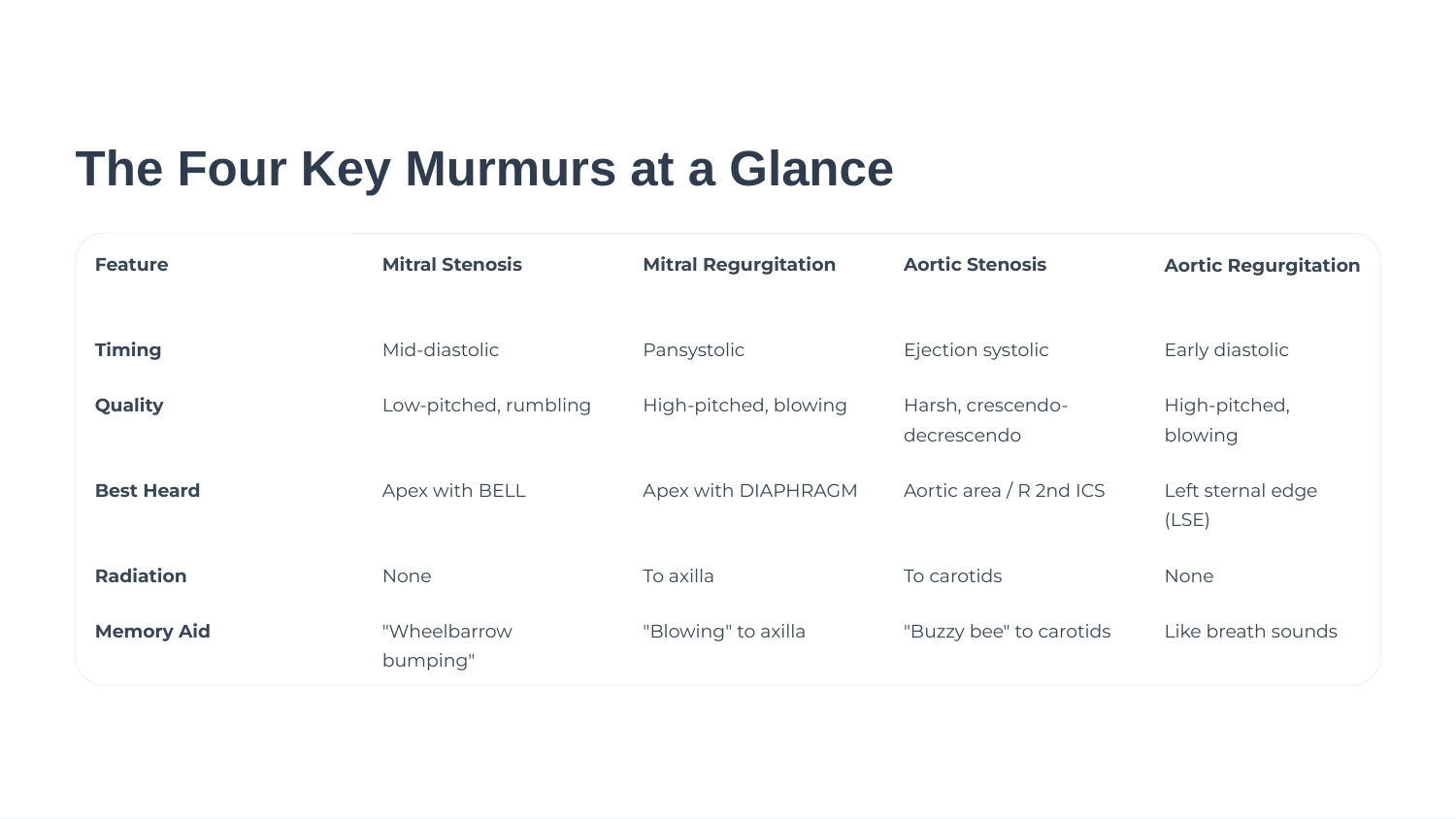

The Four Key Murmurs at a Glance

Feature
Mitral Stenosis
Mitral Regurgitation
Aortic Stenosis
Aortic Regurgitation
Timing
Mid-diastolic
Pansystolic
Ejection systolic
Early diastolic
Quality
Low-pitched, rumbling
High-pitched, blowing
Harsh, crescendo-decrescendo
High-pitched, blowing
Best Heard
Apex with BELL
Apex with DIAPHRAGM
Aortic area / R 2nd ICS
Left sternal edge (LSE)
Radiation
None
To axilla
To carotids
None
Memory Aid
"Wheelbarrow bumping"
"Blowing" to axilla
"Buzzy bee" to carotids
Like breath sounds